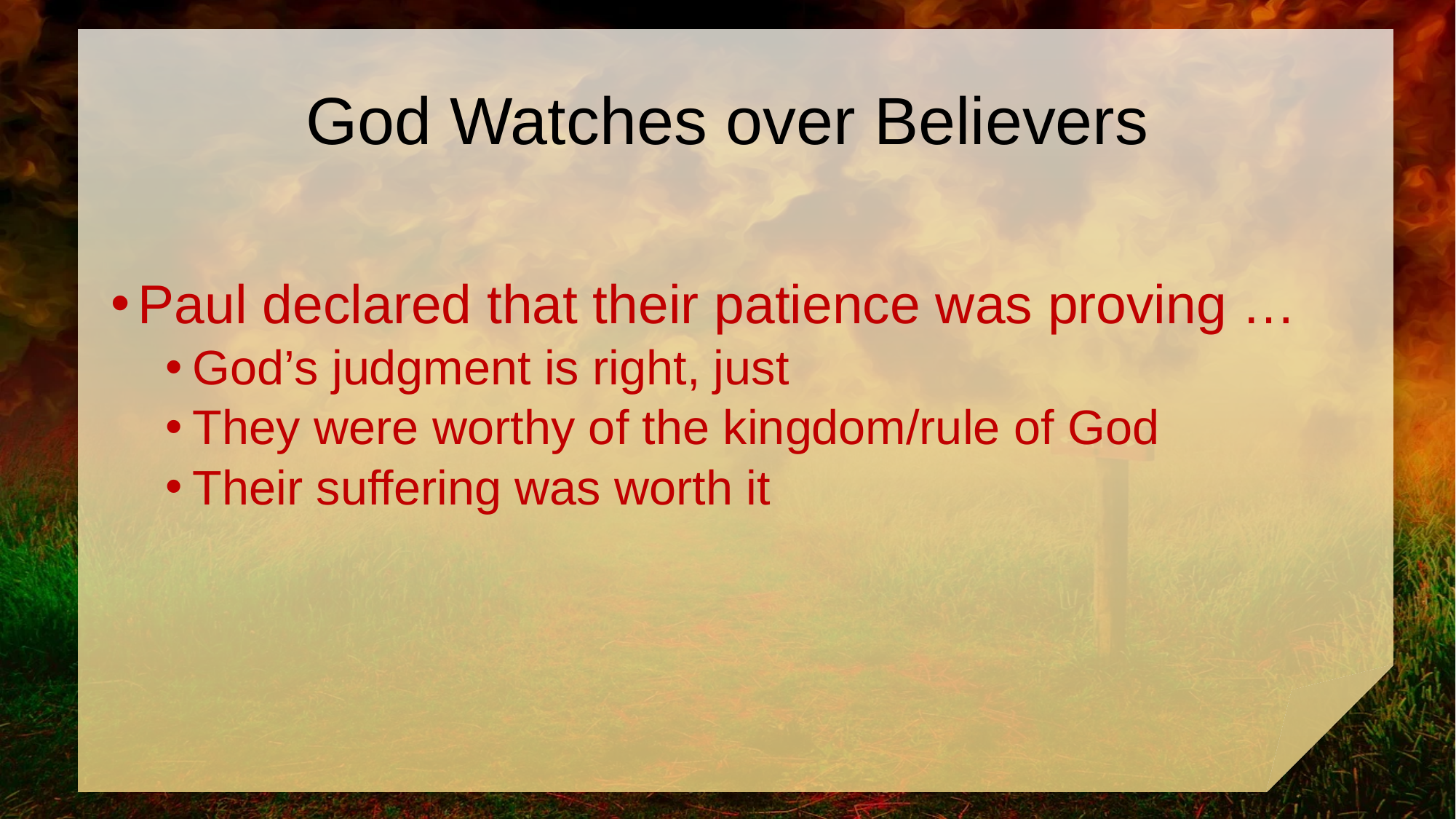

# God Watches over Believers
Paul declared that their patience was proving …
God’s judgment is right, just
They were worthy of the kingdom/rule of God
Their suffering was worth it